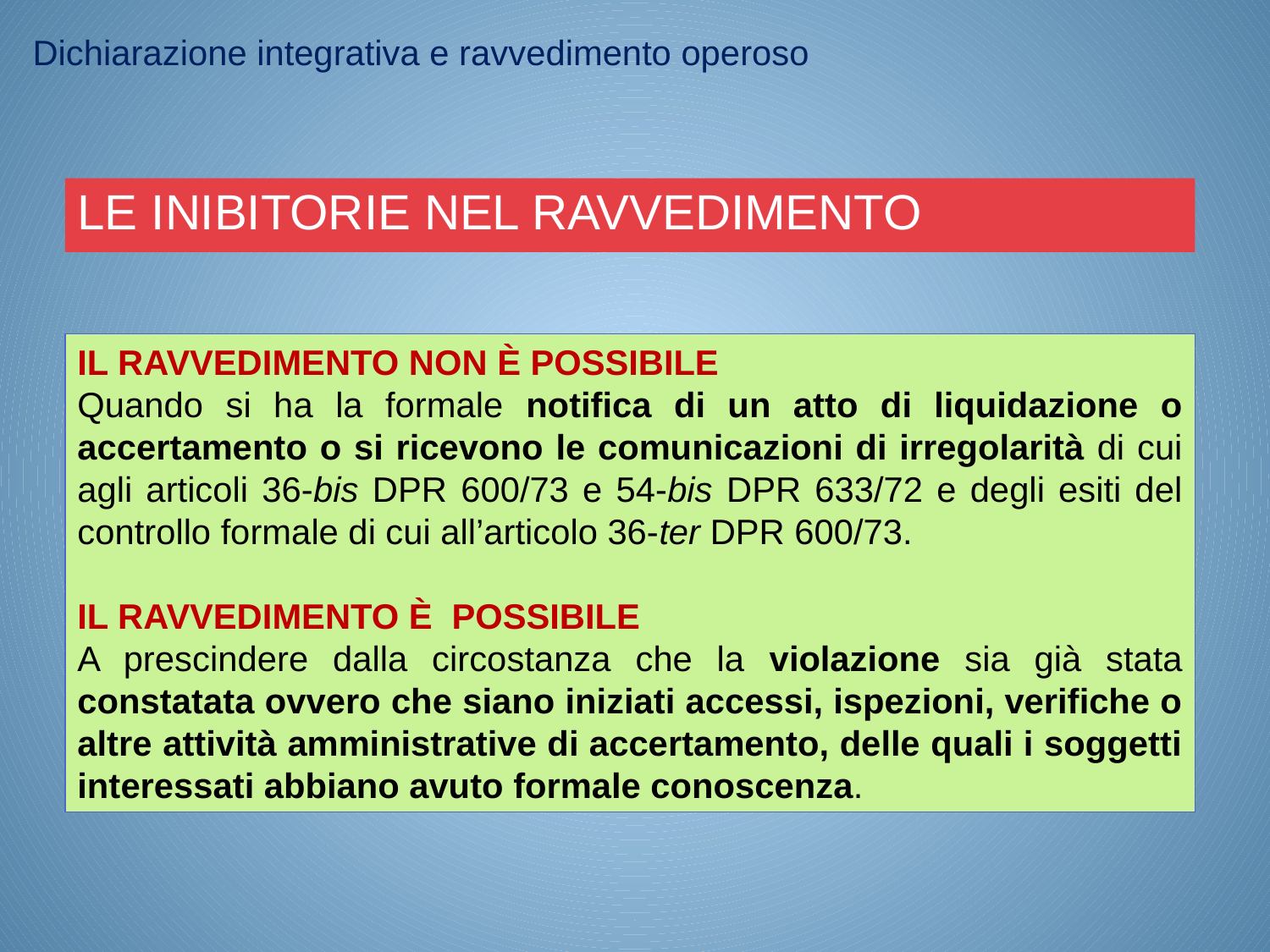

Dichiarazione integrativa e ravvedimento operoso
LE INIBITORIE NEL RAVVEDIMENTO
IL RAVVEDIMENTO NON È POSSIBILE
Quando si ha la formale notifica di un atto di liquidazione o accertamento o si ricevono le comunicazioni di irregolarità di cui agli articoli 36-bis DPR 600/73 e 54-bis DPR 633/72 e degli esiti del controllo formale di cui all’articolo 36-ter DPR 600/73.

IL RAVVEDIMENTO È  POSSIBILE
A prescindere dalla circostanza che la violazione sia già stata constatata ovvero che siano iniziati accessi, ispezioni, verifiche o altre attività amministrative di accertamento, delle quali i soggetti interessati abbiano avuto formale conoscenza.